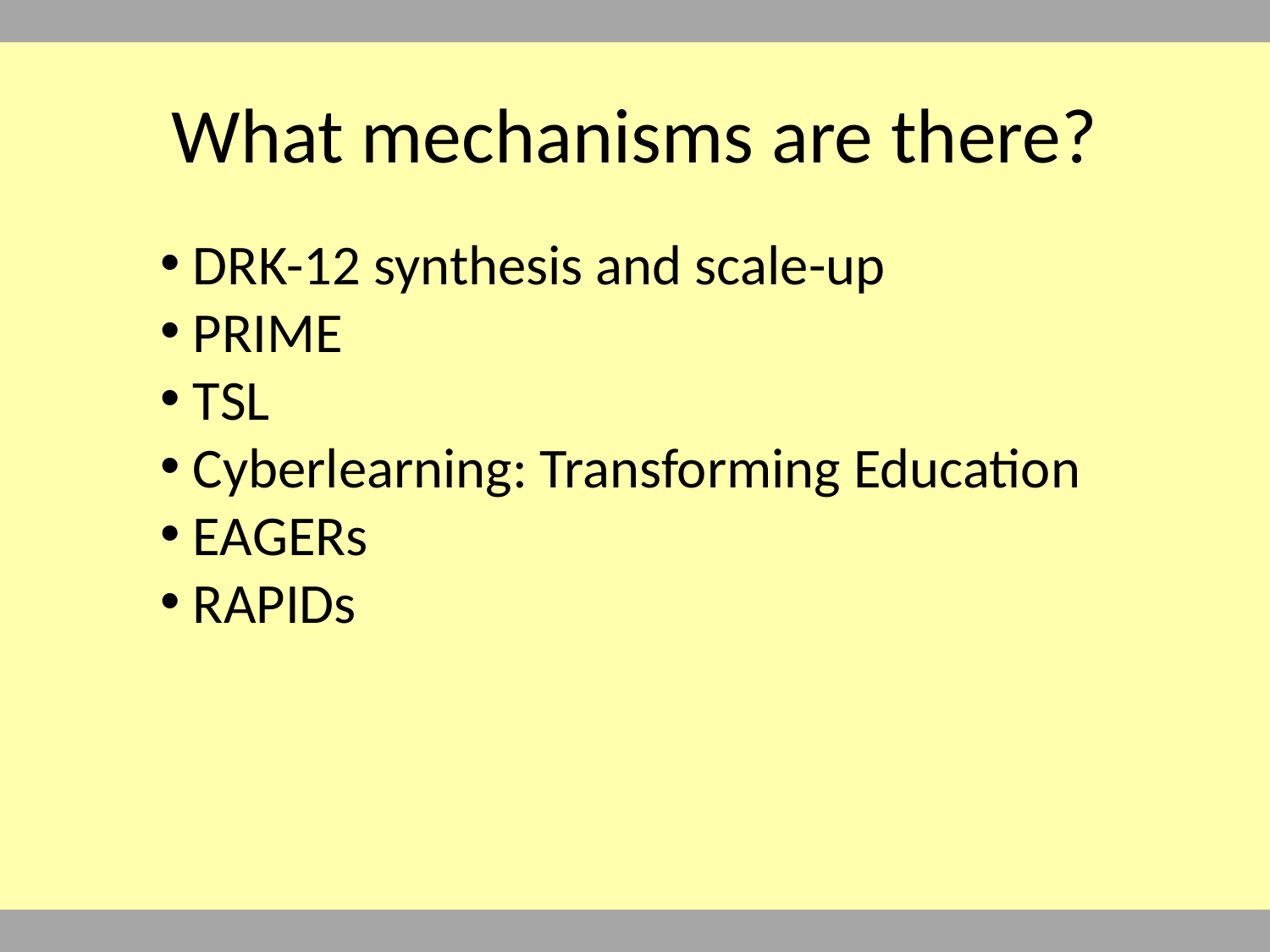

# What mechanisms are there?
 DRK-12 synthesis and scale-up
 PRIME
 TSL
 Cyberlearning: Transforming Education
 EAGERs
 RAPIDs